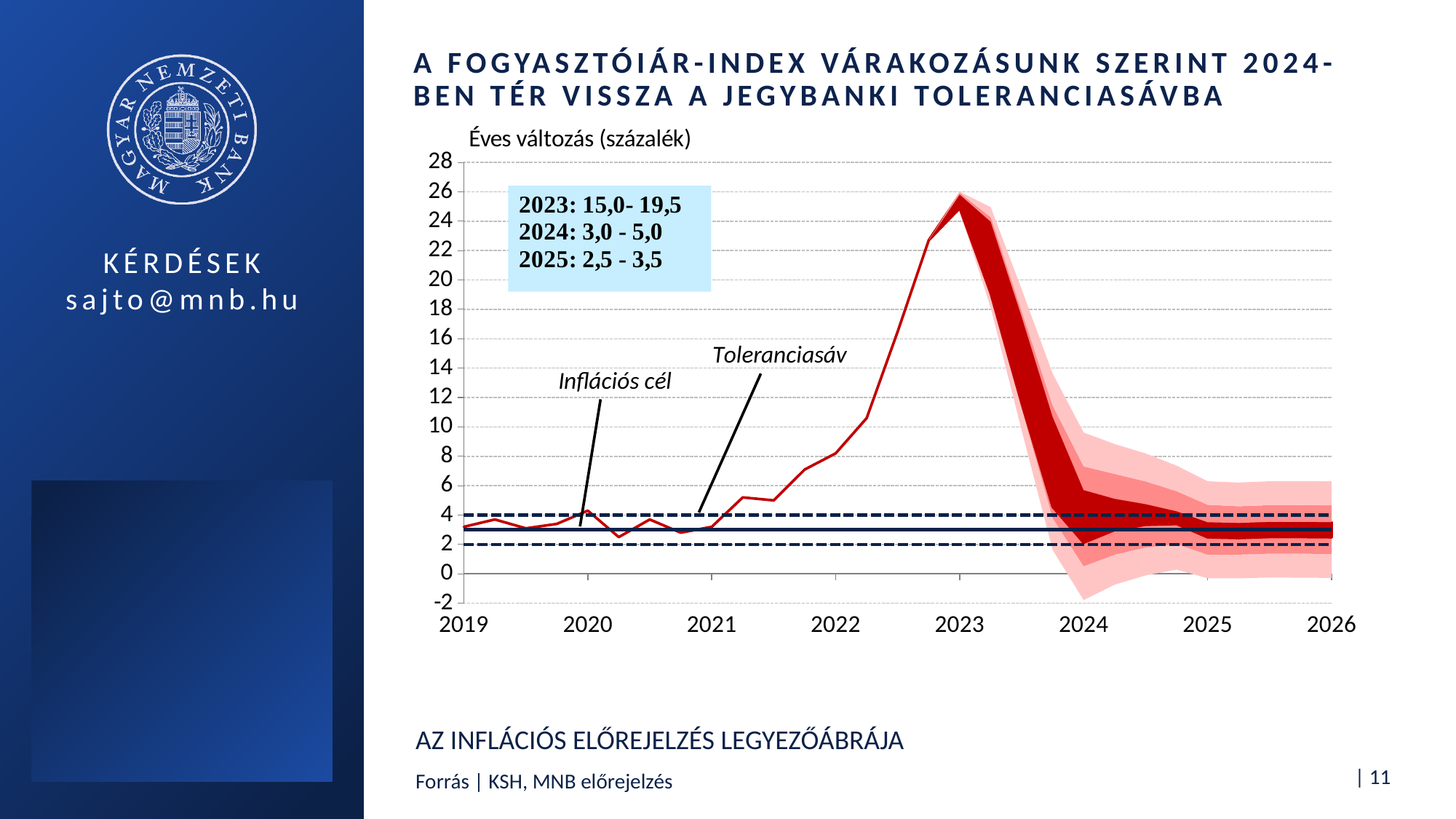

# A fogyasztóiár-index várakozásunk szerint 2024-ben tér vissza a jegybanki toleranciasávba

### Chart

| Category | lower90 | lower60 | lower30 | baseline | Előrejelzési tartomány | upper30 | upper60 | upper90 | Infláció |  |  |  |
|---|---|---|---|---|---|---|---|---|---|---|---|---|
| 40909 | 5.6 | None | None | None | None | None | None | None | 5.6 | 2.0 | 4.0 | 3.0 |
| 41000 | 5.5 | None | None | None | None | None | None | None | 5.5 | 2.0 | 4.0 | 3.0 |
| 41091 | 6.1 | None | None | None | None | None | None | None | 6.1 | 2.0 | 4.0 | 3.0 |
| 41183 | 5.4 | None | None | None | None | None | None | None | 5.4 | 2.0 | 4.0 | 3.0 |
| 41275 | 2.9 | None | None | None | None | None | None | None | 2.9 | 2.0 | 4.0 | 3.0 |
| 41365 | 1.8 | None | None | None | None | None | None | None | 1.8 | 2.0 | 4.0 | 3.0 |
| 41456 | 1.5 | None | None | None | None | None | None | None | 1.5 | 2.0 | 4.0 | 3.0 |
| 41548 | 0.8 | None | None | None | None | None | None | None | 0.8 | 2.0 | 4.0 | 3.0 |
| 41640 | 0.0 | None | None | None | None | None | None | None | 0.0 | 2.0 | 4.0 | 3.0 |
| 41730 | -0.2 | None | None | None | None | None | None | None | -0.2 | 2.0 | 4.0 | 3.0 |
| 41821 | -0.1 | None | None | None | None | None | None | None | -0.1 | 2.0 | 4.0 | 3.0 |
| 41913 | -0.7 | None | None | None | None | None | None | None | -0.7 | 2.0 | 4.0 | 3.0 |
| 42005 | -1.0 | None | None | None | None | None | None | None | -1.0 | 2.0 | 4.0 | 3.0 |
| 42095 | 0.3 | None | None | None | None | None | None | None | 0.3 | 2.0 | 4.0 | 3.0 |
| 42186 | 0.0 | None | None | None | None | None | None | None | 0.0 | 2.0 | 4.0 | 3.0 |
| 42278 | 0.5 | None | None | None | None | None | None | None | 0.5 | 2.0 | 4.0 | 3.0 |
| 42370 | 0.3 | None | None | None | None | None | None | None | 0.3 | 2.0 | 4.0 | 3.0 |
| 42461 | -0.1 | None | None | None | None | None | None | None | -0.1 | 2.0 | 4.0 | 3.0 |
| 42552 | 0.1 | None | None | None | None | None | None | None | 0.1 | 2.0 | 4.0 | 3.0 |
| 42644 | 1.3 | None | None | None | None | None | None | None | 1.3 | 2.0 | 4.0 | 3.0 |
| 42736 | 2.6 | None | None | None | None | None | None | None | 2.6 | 2.0 | 4.0 | 3.0 |
| 42826 | 2.1 | None | None | None | None | None | None | None | 2.1 | 2.0 | 4.0 | 3.0 |
| 42917 | 2.4 | None | None | None | None | None | None | None | 2.4 | 2.0 | 4.0 | 3.0 |
| 43009 | 2.3 | None | None | None | None | None | None | None | 2.3 | 2.0 | 4.0 | 3.0 |
| 43101 | 2.0 | None | None | None | None | None | None | None | 2.0 | 2.0 | 4.0 | 3.0 |
| 43191 | 2.7 | None | None | None | None | None | None | None | 2.7 | 2.0 | 4.0 | 3.0 |
| 43282 | 3.4 | None | None | None | None | None | None | None | 3.4 | 2.0 | 4.0 | 3.0 |
| 43374 | 3.2 | None | None | None | None | None | None | None | 3.2 | 2.0 | 4.0 | 3.0 |
| 43466 | 3.2 | None | None | None | None | None | None | None | 3.2 | 2.0 | 4.0 | 3.0 |
| 43556 | 3.7 | None | None | None | None | None | None | None | 3.7 | 2.0 | 4.0 | 3.0 |
| 43647 | 3.1 | None | None | None | None | None | None | None | 3.1 | 2.0 | 4.0 | 3.0 |
| 43739 | 3.4 | None | None | None | None | None | None | None | 3.4 | 2.0 | 4.0 | 3.0 |
| 43831 | 4.3 | None | None | None | None | None | None | None | 4.3 | 2.0 | 4.0 | 3.0 |
| 43922 | 2.5 | None | None | None | None | None | None | None | 2.5 | 2.0 | 4.0 | 3.0 |
| 44013 | 3.7 | None | None | None | None | None | None | None | 3.7 | 2.0 | 4.0 | 3.0 |
| 44105 | 2.8 | None | None | None | None | None | None | None | 2.8 | 2.0 | 4.0 | 3.0 |
| 44197 | 3.2 | None | None | None | None | None | None | None | 3.2 | 2.0 | 4.0 | 3.0 |
| 44287 | 5.2 | None | None | None | None | None | None | None | 5.2 | 2.0 | 4.0 | 3.0 |
| 44378 | 5.0 | None | None | None | None | None | None | None | 5.0 | 2.0 | 4.0 | 3.0 |
| 44470 | 7.1 | None | None | None | None | None | None | None | 7.1 | 2.0 | 4.0 | 3.0 |
| 44562 | 8.2 | None | None | None | None | None | None | None | 8.2 | 2.0 | 4.0 | 3.0 |
| 44652 | 10.6 | None | None | None | None | None | None | None | 10.6 | 2.0 | 4.0 | 3.0 |
| 44743 | 16.5 | None | None | None | None | None | None | None | 16.5 | 2.0 | 4.0 | 3.0 |
| 44835 | 22.7 | None | None | None | None | None | None | None | 22.7 | 2.0 | 4.0 | 3.0 |
| 44927 | 24.696659459316415 | 0.0795780552560651 | 0.11193661856585424 | 0.0 | 0.9276003770343806 | 0.0 | 0.11193661856585424 | 0.0795780552560651 | None | 2.0 | 4.0 | 3.0 |
| 45017 | 18.11979059508505 | 0.6837619751755448 | 0.30133353755746706 | 0.0 | 4.865717220500841 | 0.0 | 0.30133353755746706 | 0.6837619751755448 | None | 2.0 | 4.0 | 3.0 |
| 45108 | 9.76450094179943 | 1.4831199733659308 | 0.37274249341984467 | 0.0 | 5.888275066428449 | 0.0 | 0.37274249341984467 | 1.4831199733659308 | None | 2.0 | 4.0 | 3.0 |
| 45200 | 1.6262471347252898 | 2.1689121035641414 | 0.7721548122384667 | 0.0 | 6.117866168394784 | 0.0 | 0.7721548122384667 | 2.1689121035641414 | None | 2.0 | 4.0 | 3.0 |
| 45292 | -1.785270346037355 | 2.3000000000000003 | 1.6101846833253162 | 0.0 | 3.5796306333493675 | 0.0 | 1.6101846833253162 | 2.3000000000000003 | None | 2.0 | 4.0 | 3.0 |
| 45383 | -0.7340111276309962 | 2.033268431474415 | 1.6888441302863981 | 0.0 | 2.1223117394272037 | 0.0 | 1.6888441302863981 | 2.033268431474415 | None | 2.0 | 4.0 | 3.0 |
| 45474 | -0.10663300010848964 | 1.9000000000000004 | 1.5476571604140688 | 0.0 | 1.4046856791718625 | 0.0 | 1.5476571604140688 | 1.9000000000000004 | None | 2.0 | 4.0 | 3.0 |
| 45566 | 0.29060446769305015 | 1.7369016862472553 | 1.3673411037691807 | 0.0 | 0.8653177924616386 | 0.0 | 1.3673411037691807 | 1.7369016862472553 | None | 2.0 | 4.0 | 3.0 |
| 45658 | -0.2977007948363193 | 1.5999999999999999 | 1.184992795693742 | 0.0 | 1.0300144086125158 | 0.0 | 1.184992795693742 | 1.5999999999999999 | None | 2.0 | 4.0 | 3.0 |
| 45748 | -0.30909105308961404 | 1.6156302619409386 | 1.1315117358084112 | 0.0 | 1.0295195277703613 | 0.0 | 1.1315117358084112 | 1.6156302619409386 | None | 2.0 | 4.0 | 3.0 |
| 45839 | -0.253338537434026 | 1.6244845644717492 | 1.1371966135788667 | 0.0 | 1.0302259710593518 | 0.0 | 1.1371966135788667 | 1.6244845644717492 | None | 2.0 | 4.0 | 3.0 |
| 45931 | -0.2644750857395408 | 1.6320603513743017 | 1.142405420430888 | 0.0 | 1.0302425341914727 | 0.0 | 1.142405420430888 | 1.6320603513743017 | None | 2.0 | 4.0 | 3.0 |
| 46023 | -0.2799199979103135 | 1.6298611127521172 | 1.1409579245069719 | 0.0 | 1.0300506599520531 | 0.0 | 1.1409579245069719 | 1.6298611127521172 | None | 2.0 | 4.0 | 3.0 |
Az inflációs előrejelzés legyezőábrája
Forrás | KSH, MNB előrejelzés